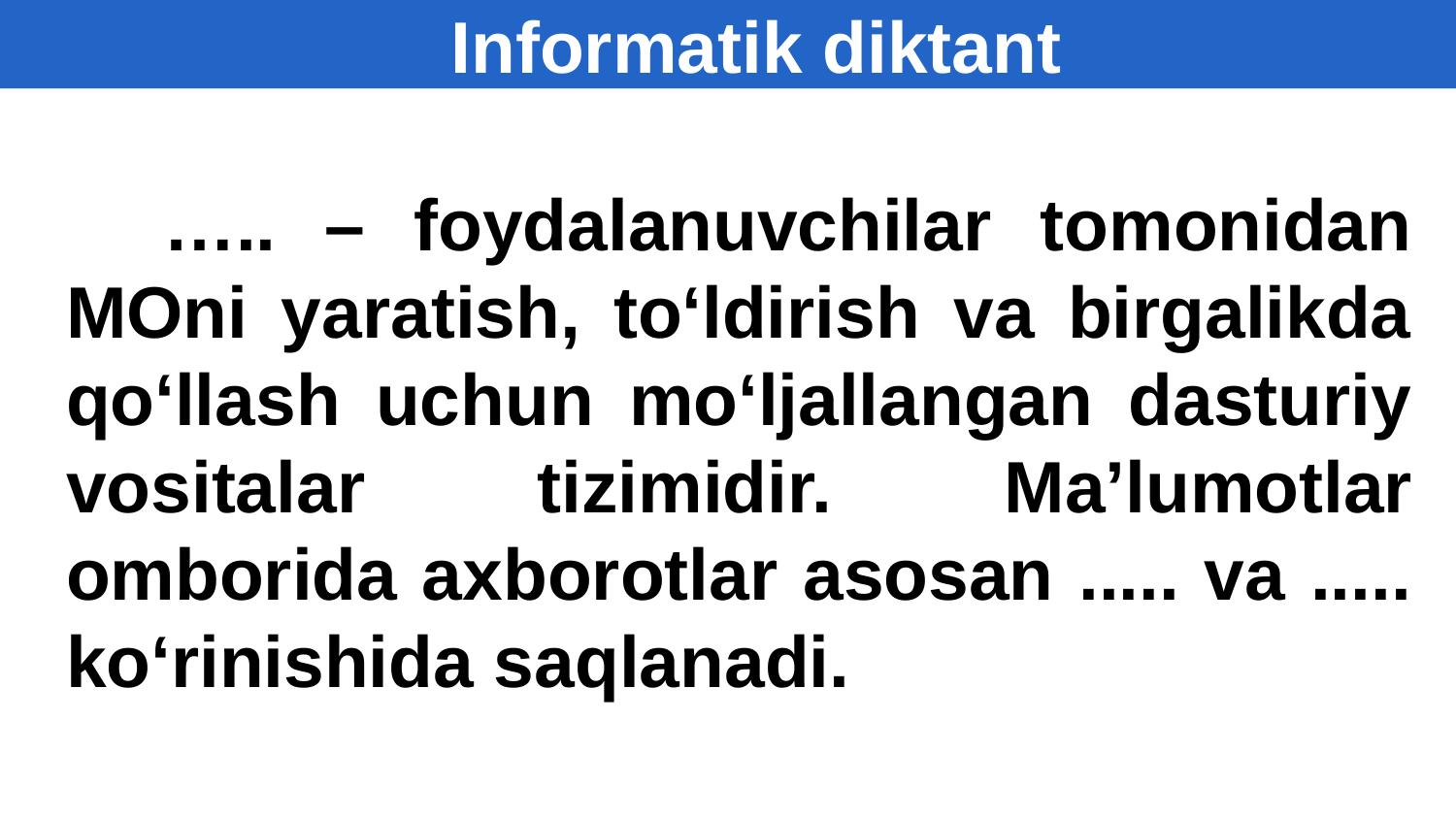

Informatik diktant
# ….. – foydalanuvchilar tomonidan MOni yaratish, to‘ldirish va birgalikda qo‘llash uchun mo‘ljallangan dasturiy vositalar tizimidir. Ma’lumotlar omborida axborotlar asosan ..... va ..... ko‘rinishida saqlanadi.